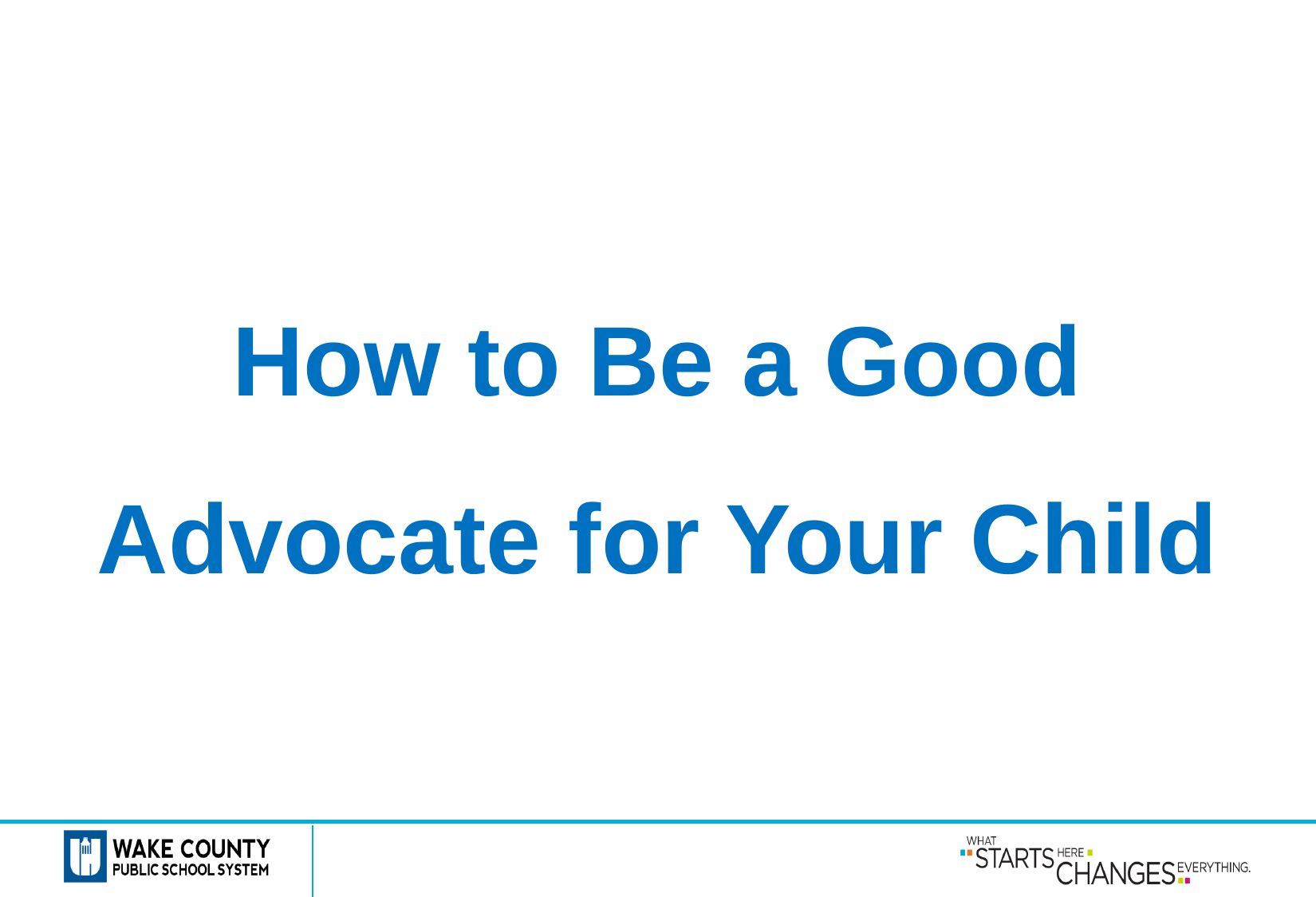

# How to Be a Good Advocate for Your Child